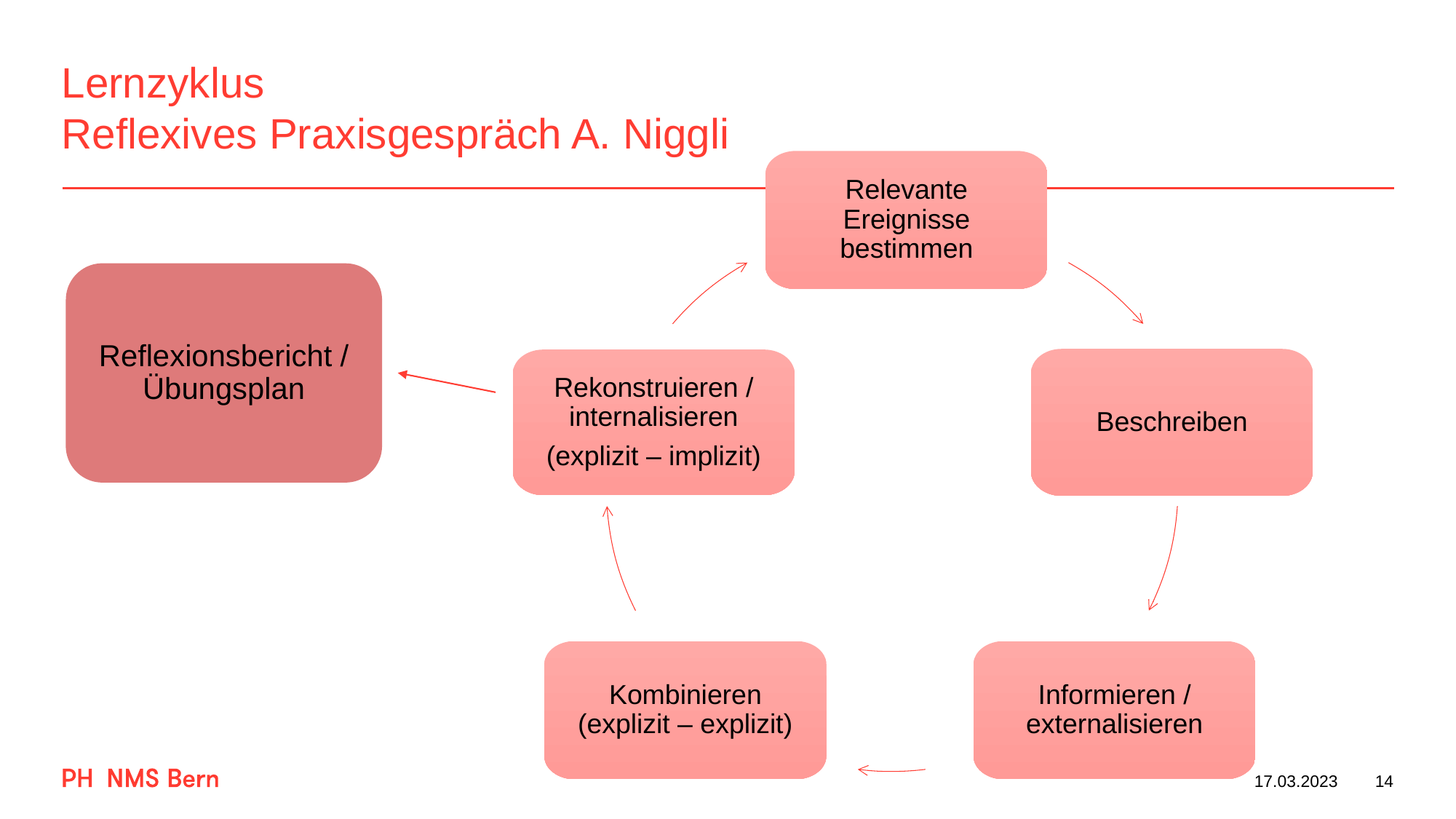

# Lernzyklus Reflexives Praxisgespräch A. Niggli
Relevante Ereignisse bestimmen

Reflexionsbericht / Übungsplan
Beschreiben
Rekonstruieren / internalisieren
(explizit – implizit)
Kombinieren (explizit – explizit)
Informieren / externalisieren
17.03.2023
14